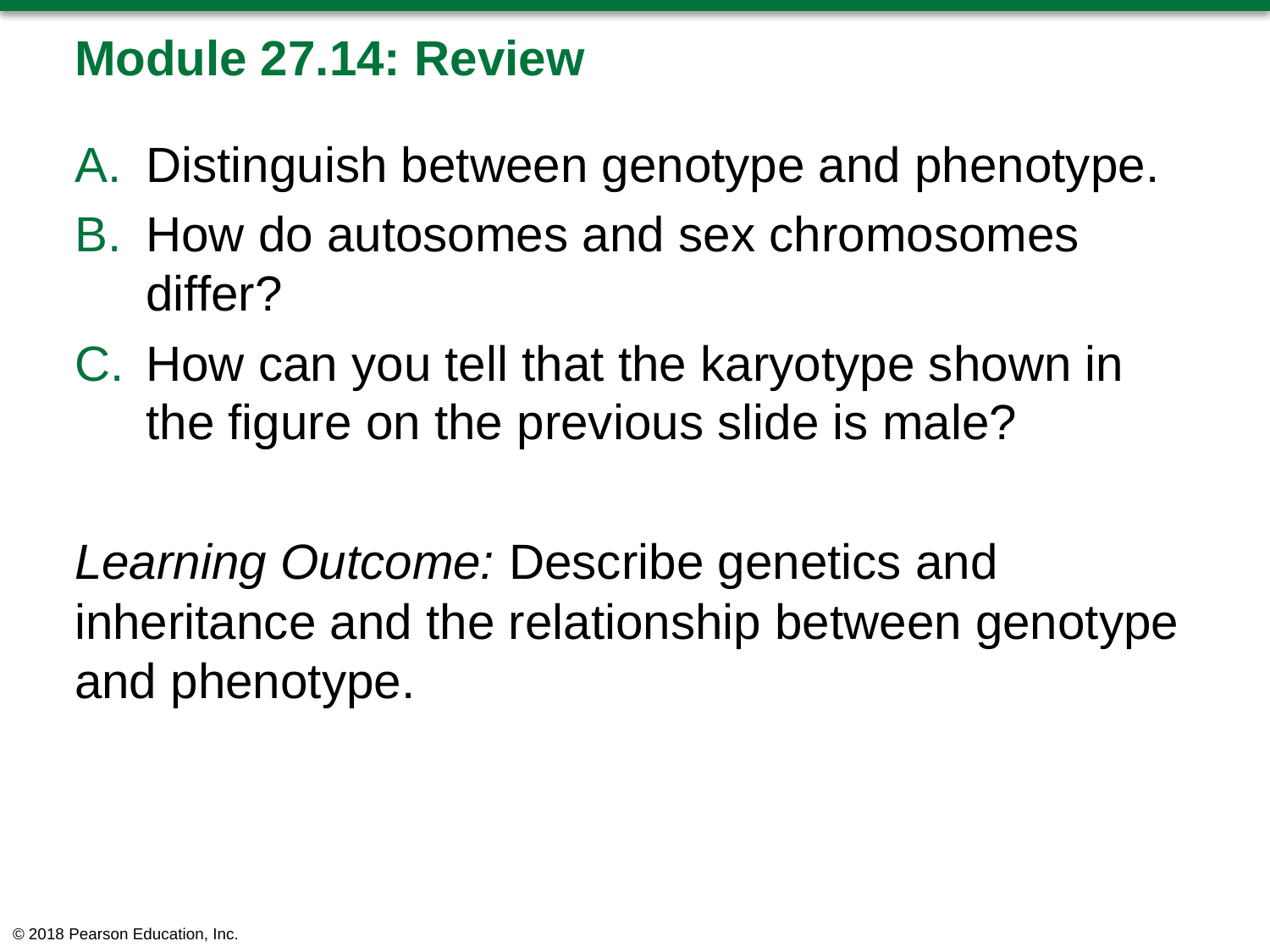

# Module 27.14: Review
Distinguish between genotype and phenotype.
How do autosomes and sex chromosomes differ?
How can you tell that the karyotype shown in the figure on the previous slide is male?

Learning Outcome: Describe genetics and inheritance and the relationship between genotype and phenotype.
© 2018 Pearson Education, Inc.